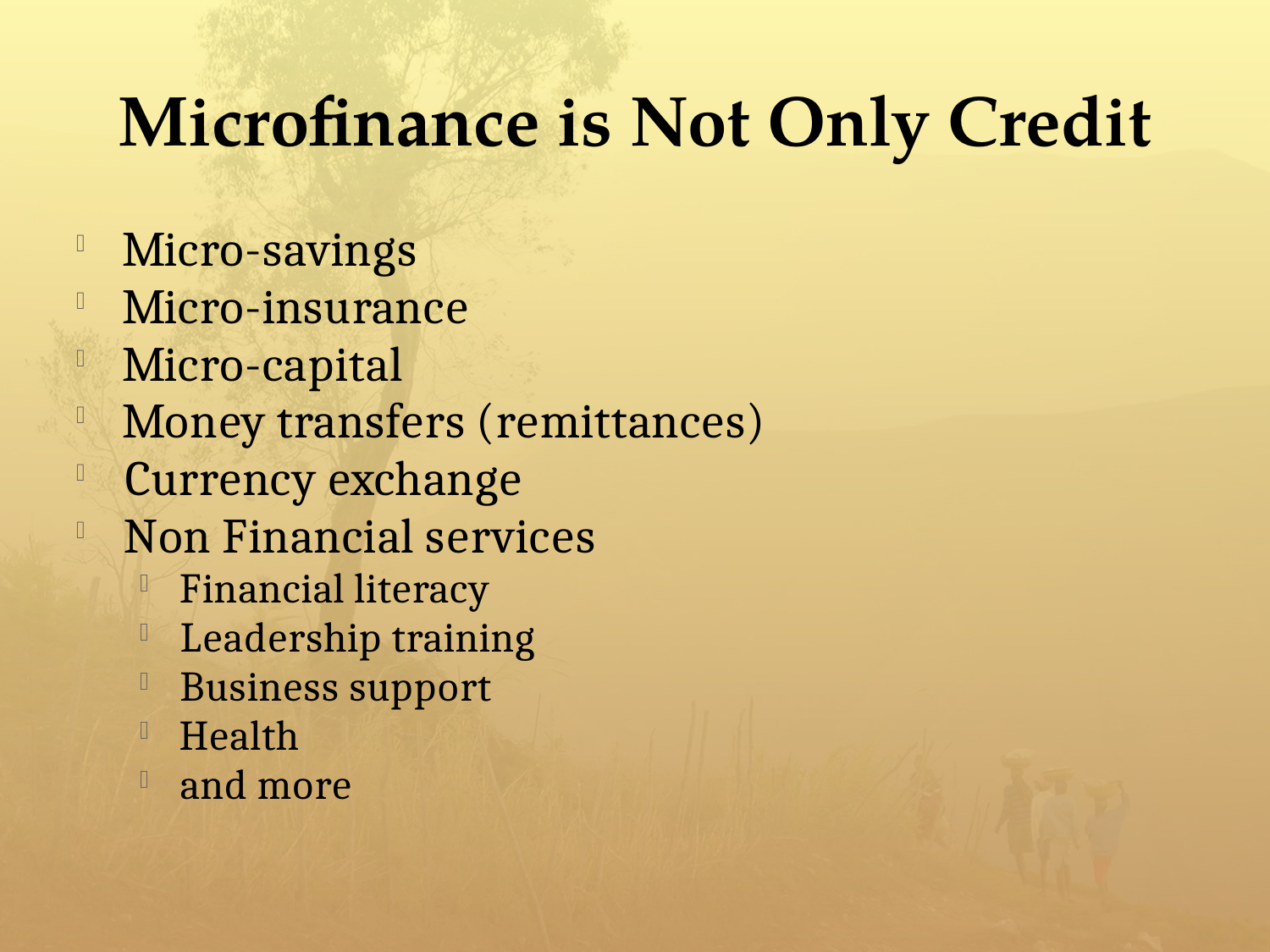

Microfinance is Not Only Credit
Micro-savings
Micro-insurance
Micro-capital
Money transfers (remittances)
Currency exchange
Non Financial services
Financial literacy
Leadership training
Business support
Health
and more